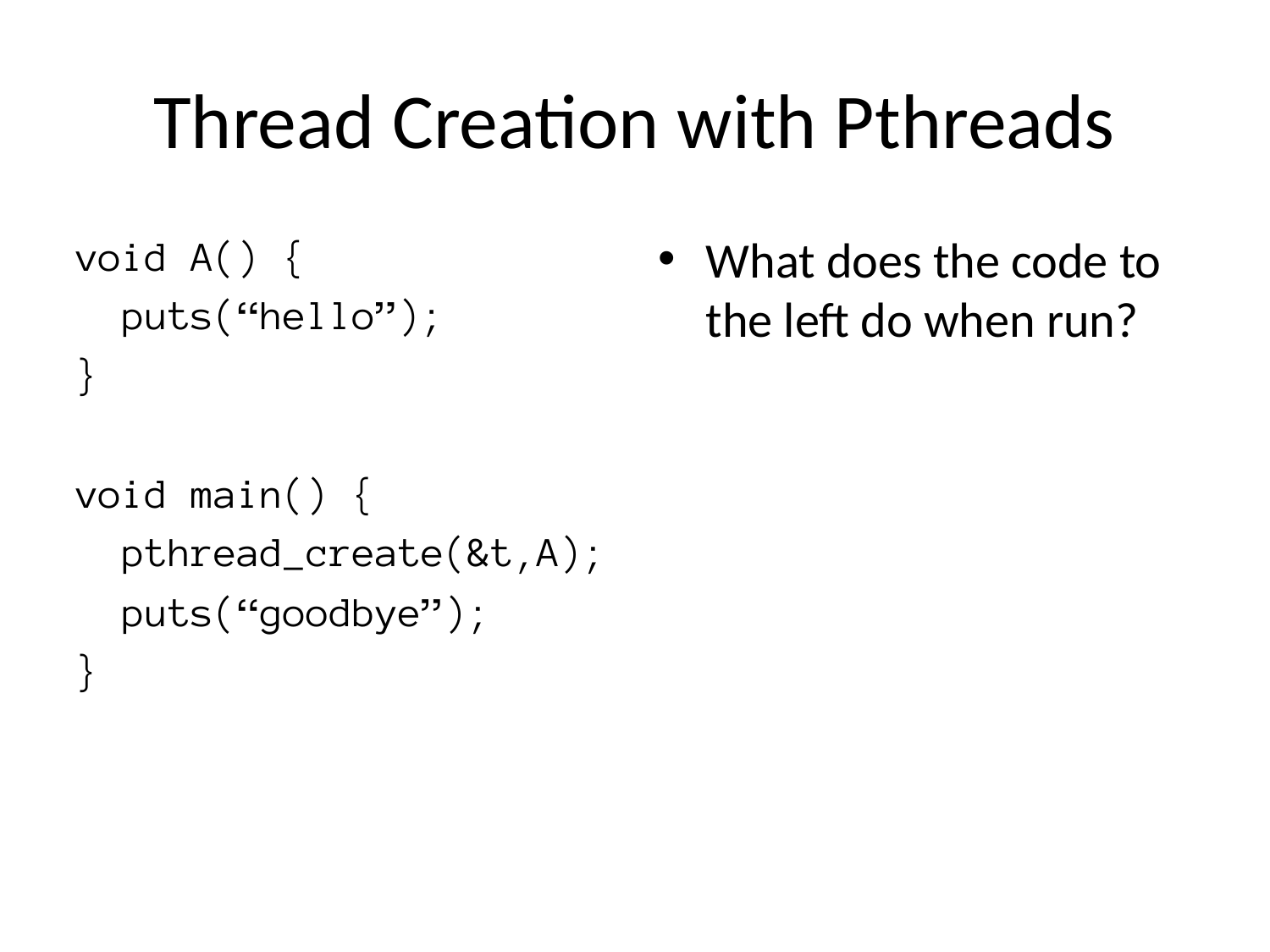

# Thread Creation with Pthreads
void A() {
  puts(“hello”);
}

void main() {
  pthread_create(&t,A);
  puts(“goodbye”);
}

What does the code to the left do when run?